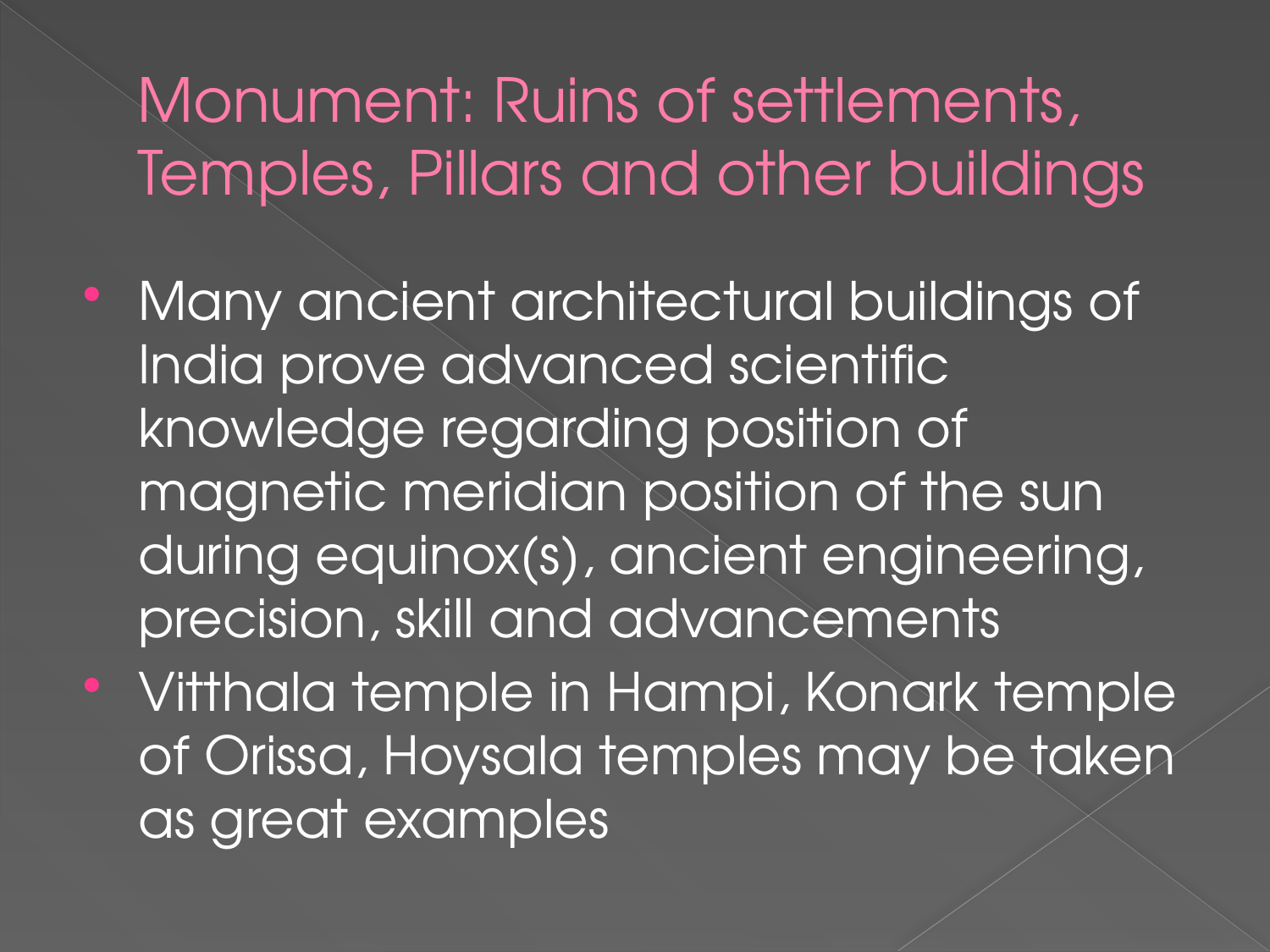

# Monument: Ruins of settlements, Temples, Pillars and other buildings
Many ancient architectural buildings of India prove advanced scientific knowledge regarding position of magnetic meridian position of the sun during equinox(s), ancient engineering, precision, skill and advancements
Vitthala temple in Hampi, Konark temple of Orissa, Hoysala temples may be taken as great examples